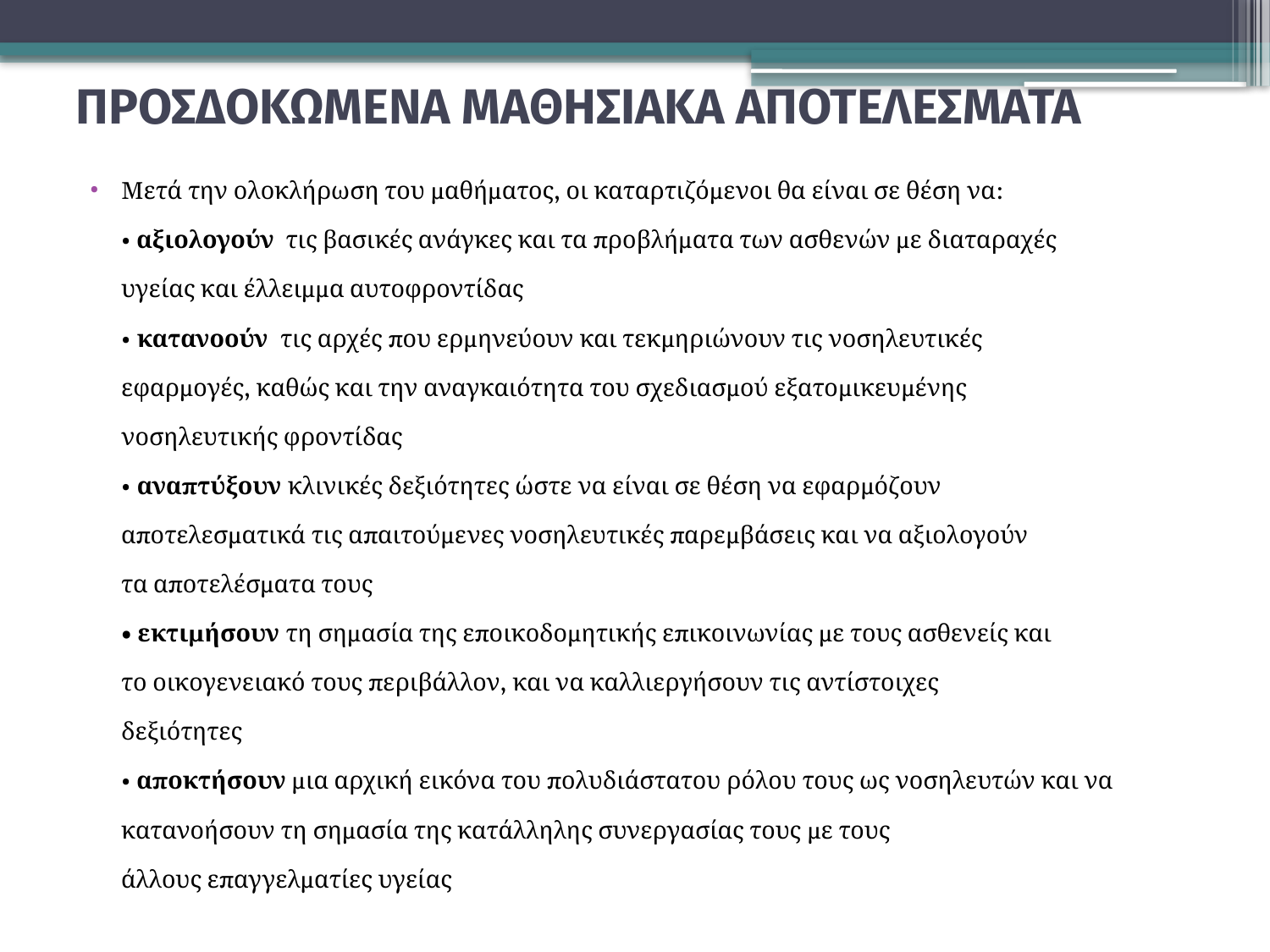

# ΠΡΟΣΔΟΚΩΜΕΝΑ ΜΑΘΗΣΙΑΚΑ ΑΠΟΤΕΛΕΣΜΑΤΑ
Μετά την ολοκλήρωση του μαθήματος, οι καταρτιζόμενοι θα είναι σε θέση να:
• αξιολογούν  τις βασικές ανάγκες και τα προβλήματα των ασθενών με διαταραχές
υγείας και έλλειμμα αυτοφροντίδας
• κατανοούν  τις αρχές που ερμηνεύουν και τεκμηριώνουν τις νοσηλευτικές
εφαρμογές, καθώς και την αναγκαιότητα του σχεδιασμού εξατομικευμένης
νοσηλευτικής φροντίδας
• αναπτύξουν κλινικές δεξιότητες ώστε να είναι σε θέση να εφαρμόζουν
αποτελεσματικά τις απαιτούμενες νοσηλευτικές παρεμβάσεις και να αξιολογούν
τα αποτελέσματα τους
• εκτιμήσουν τη σημασία της εποικοδομητικής επικοινωνίας με τους ασθενείς και
το οικογενειακό τους περιβάλλον, και να καλλιεργήσουν τις αντίστοιχες
δεξιότητες
• αποκτήσουν μια αρχική εικόνα του πολυδιάστατου ρόλου τους ως νοσηλευτών και να κατανοήσουν τη σημασία της κατάλληλης συνεργασίας τους με τους
άλλους επαγγελματίες υγείας